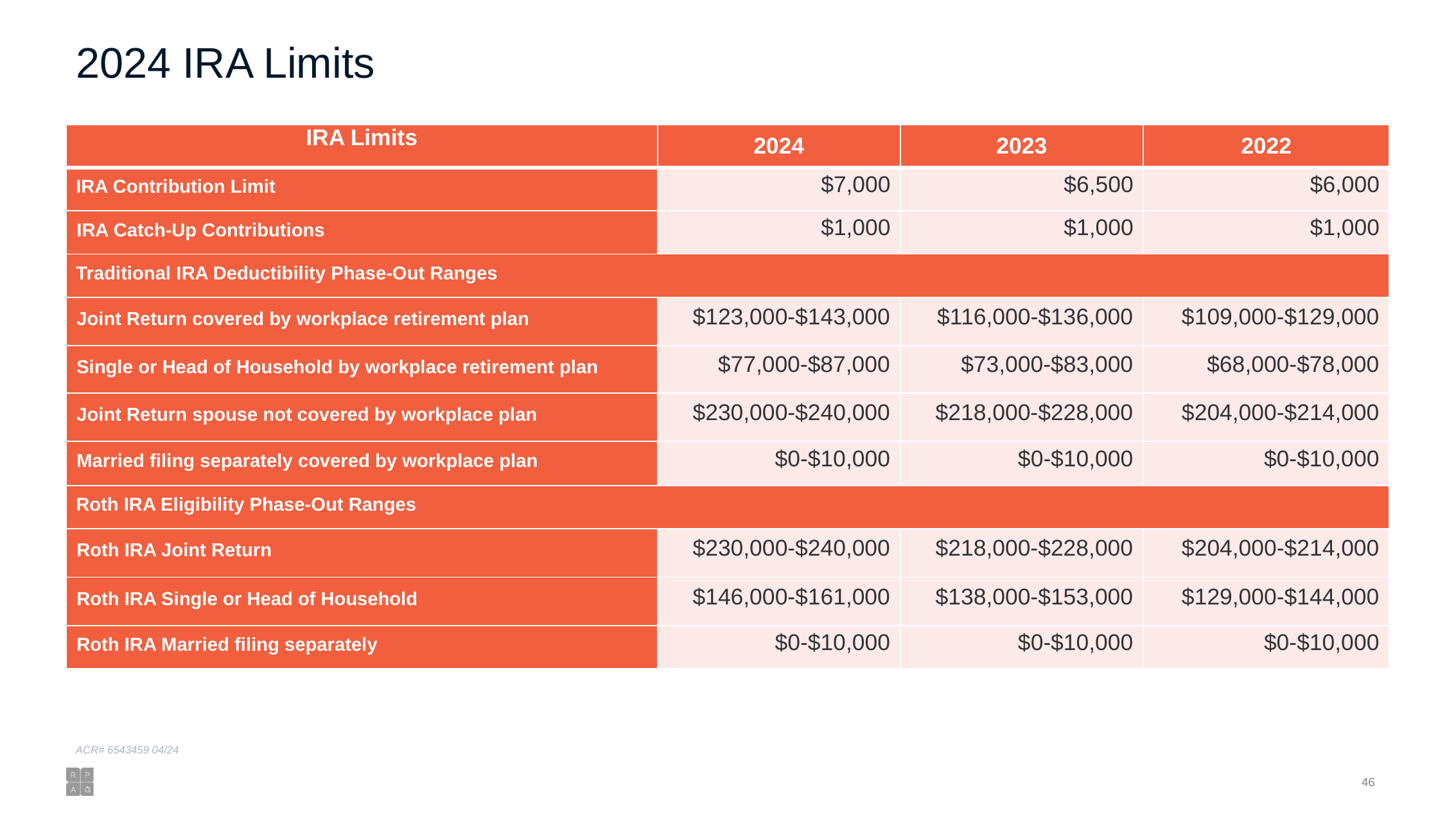

# 2024 IRA Limits
| IRA Limits | 2024 | 2023 | 2022 |
| --- | --- | --- | --- |
| IRA Contribution Limit | $7,000 | $6,500 | $6,000 |
| IRA Catch-Up Contributions | $1,000 | $1,000 | $1,000 |
| Traditional IRA Deductibility Phase-Out Ranges |  |  |  |
| Joint Return covered by workplace retirement plan | $123,000-$143,000 | $116,000-$136,000 | $109,000-$129,000 |
| Single or Head of Household by workplace retirement plan | $77,000-$87,000 | $73,000-$83,000 | $68,000-$78,000 |
| Joint Return spouse not covered by workplace plan | $230,000-$240,000 | $218,000-$228,000 | $204,000-$214,000 |
| Married filing separately covered by workplace plan | $0-$10,000 | $0-$10,000 | $0-$10,000 |
| Roth IRA Eligibility Phase-Out Ranges |  |  |  |
| Roth IRA Joint Return | $230,000-$240,000 | $218,000-$228,000 | $204,000-$214,000 |
| Roth IRA Single or Head of Household | $146,000-$161,000 | $138,000-$153,000 | $129,000-$144,000 |
| Roth IRA Married filing separately | $0-$10,000 | $0-$10,000 | $0-$10,000 |
ACR# 6543459 04/24
46